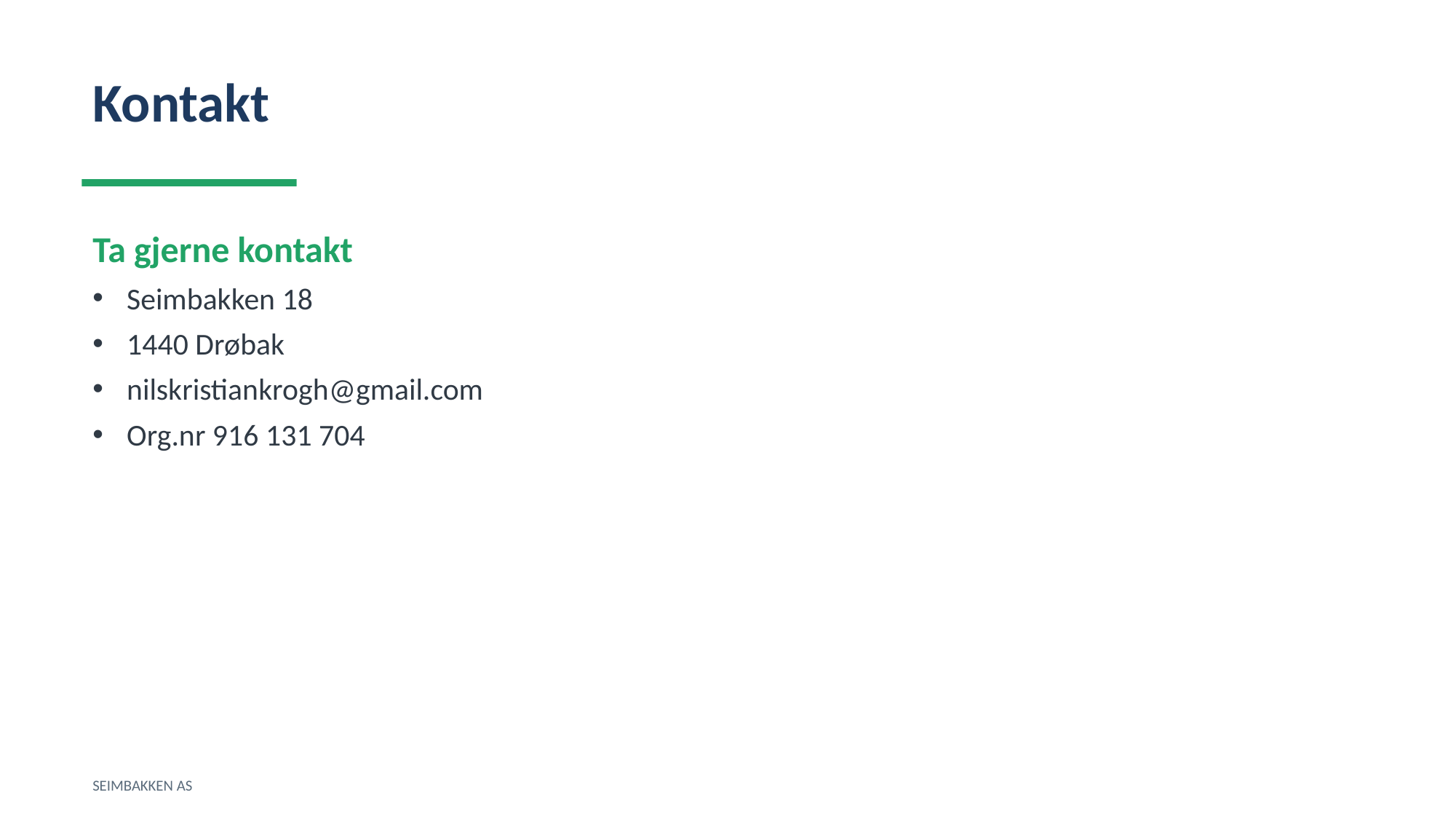

Kontakt

Ta gjerne kontakt
Seimbakken 18
1440 Drøbak
nilskristiankrogh@gmail.com
Org.nr 916 131 704
SEIMBAKKEN AS